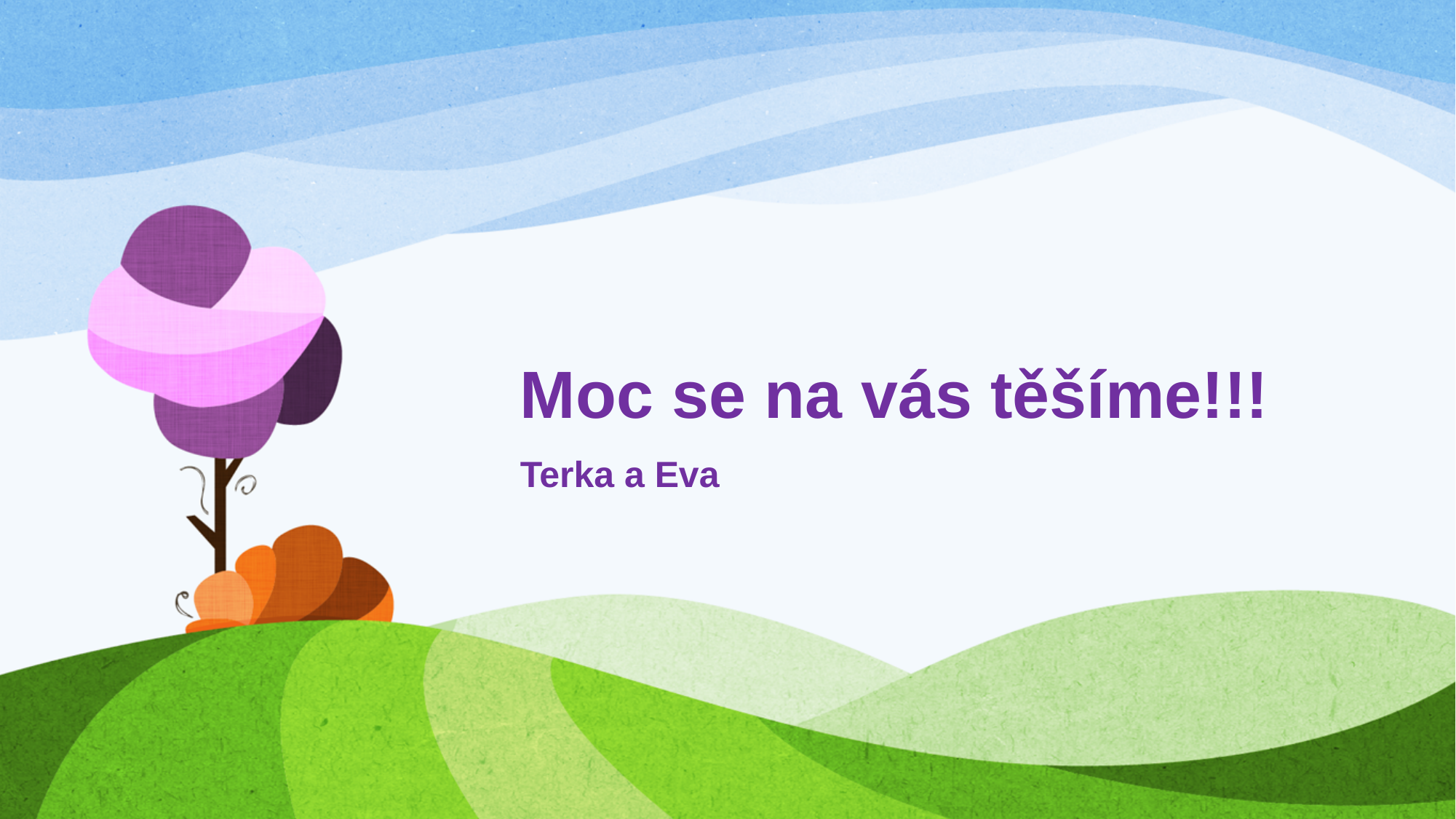

# Moc se na vás těšíme!!!
Terka a Eva